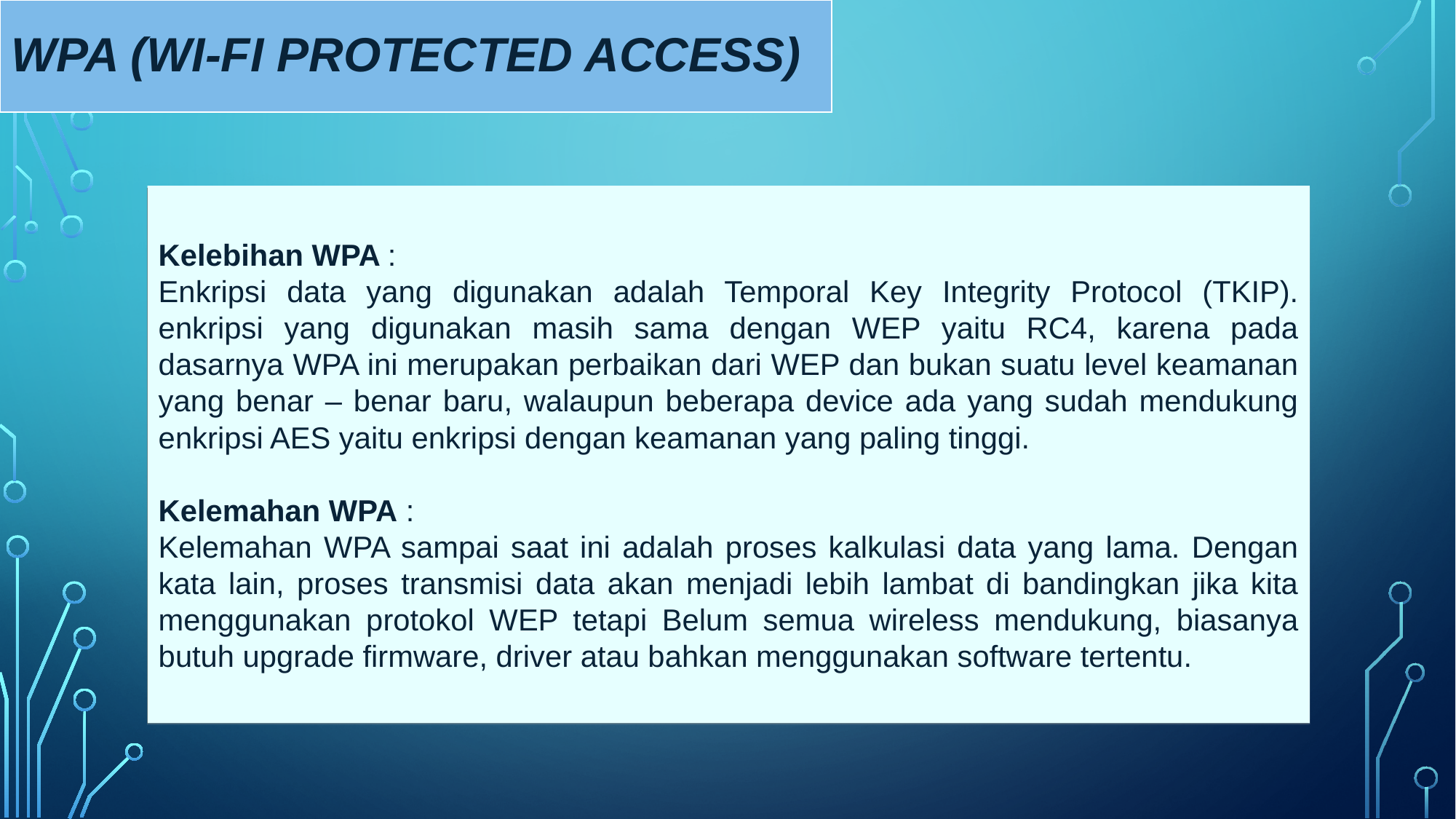

WPA (WI-FI PROTECTED ACCESS)
Kelebihan WPA :
Enkripsi data yang digunakan adalah Temporal Key Integrity Protocol (TKIP). enkripsi yang digunakan masih sama dengan WEP yaitu RC4, karena pada dasarnya WPA ini merupakan perbaikan dari WEP dan bukan suatu level keamanan yang benar – benar baru, walaupun beberapa device ada yang sudah mendukung enkripsi AES yaitu enkripsi dengan keamanan yang paling tinggi.
Kelemahan WPA :
Kelemahan WPA sampai saat ini adalah proses kalkulasi data yang lama. Dengan kata lain, proses transmisi data akan menjadi lebih lambat di bandingkan jika kita menggunakan protokol WEP tetapi Belum semua wireless mendukung, biasanya butuh upgrade firmware, driver atau bahkan menggunakan software tertentu.